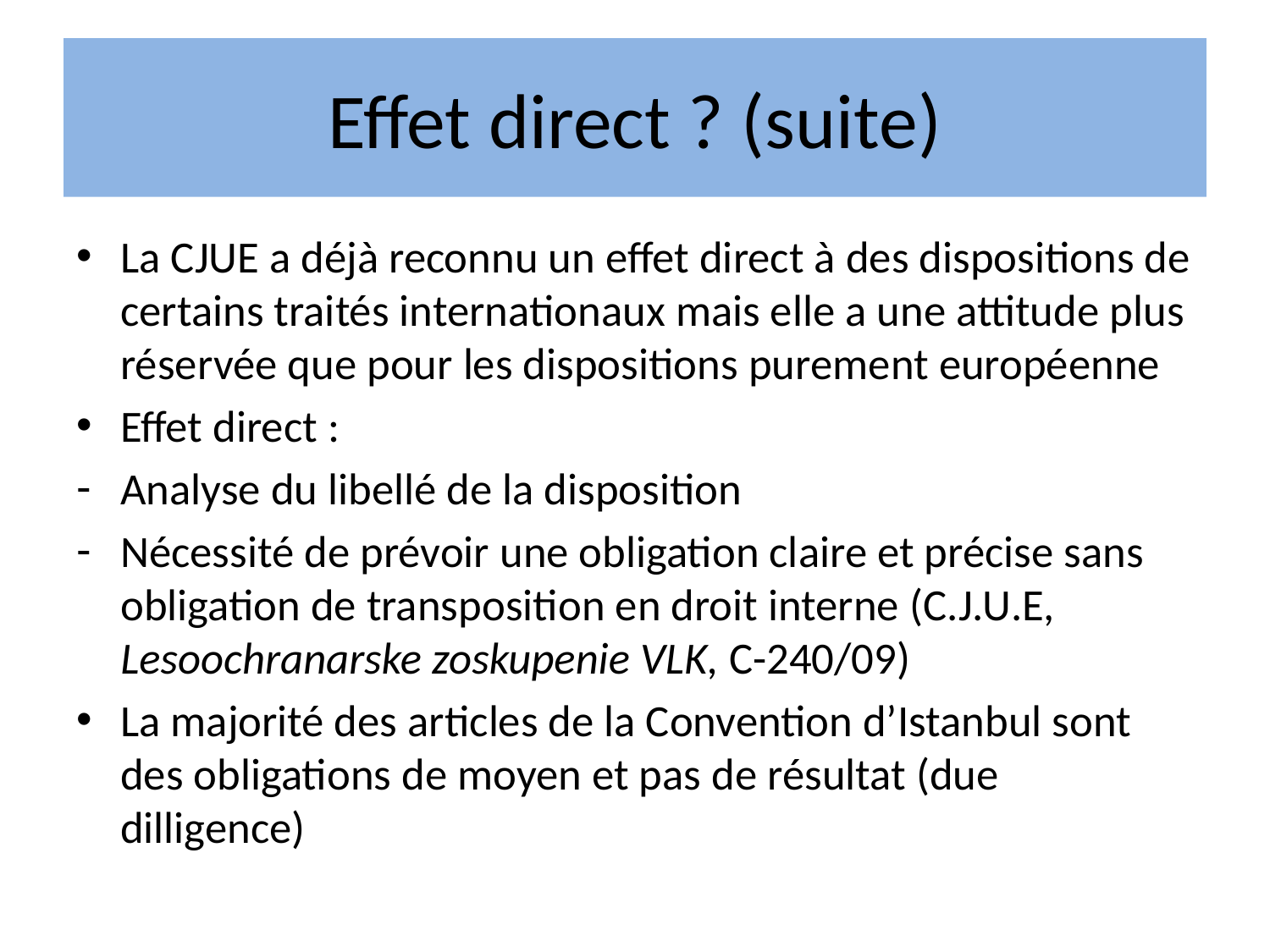

# Effet direct ? (suite)
La CJUE a déjà reconnu un effet direct à des dispositions de certains traités internationaux mais elle a une attitude plus réservée que pour les dispositions purement européenne
Effet direct :
Analyse du libellé de la disposition
Nécessité de prévoir une obligation claire et précise sans obligation de transposition en droit interne (C.J.U.E, Lesoochranarske zoskupenie VLK, C-240/09)
La majorité des articles de la Convention d’Istanbul sont des obligations de moyen et pas de résultat (due dilligence)